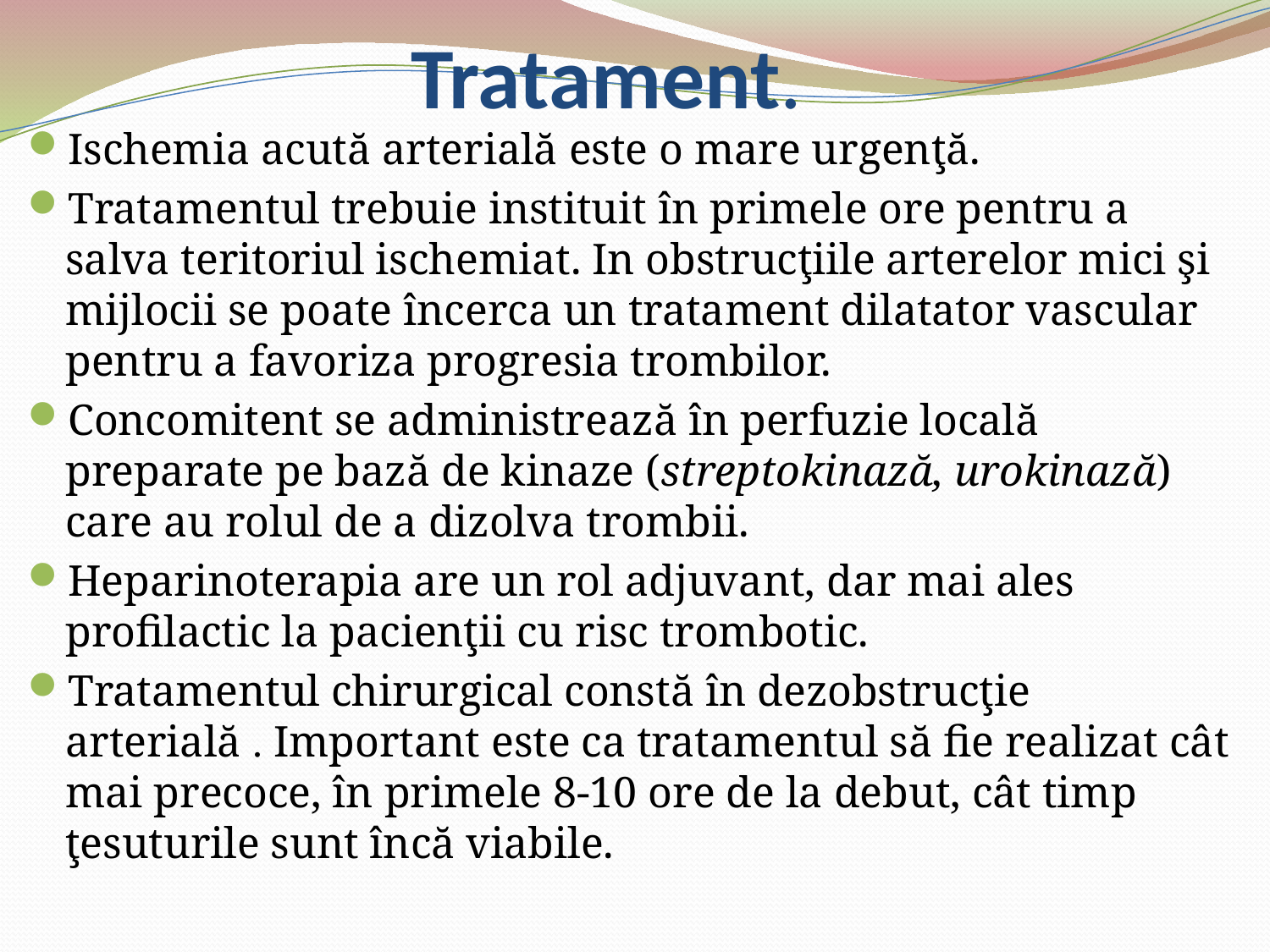

# Tratament.
Ischemia acută arterială este o mare urgenţă.
Tratamentul trebuie instituit în primele ore pentru a salva teritoriul ischemiat. In obstrucţiile arterelor mici şi mijlocii se poate încerca un tratament dilatator vascular pentru a favoriza progresia trombilor.
Concomitent se administrează în perfuzie locală preparate pe bază de kinaze (streptokinază, urokinază) care au rolul de a dizolva trombii.
Heparinoterapia are un rol adjuvant, dar mai ales profilactic la pacienţii cu risc trombotic.
Tratamentul chirurgical constă în dezobstrucţie arterială . Important este ca tratamentul să fie realizat cât mai precoce, în primele 8-10 ore de la debut, cât timp ţesuturile sunt încă viabile.